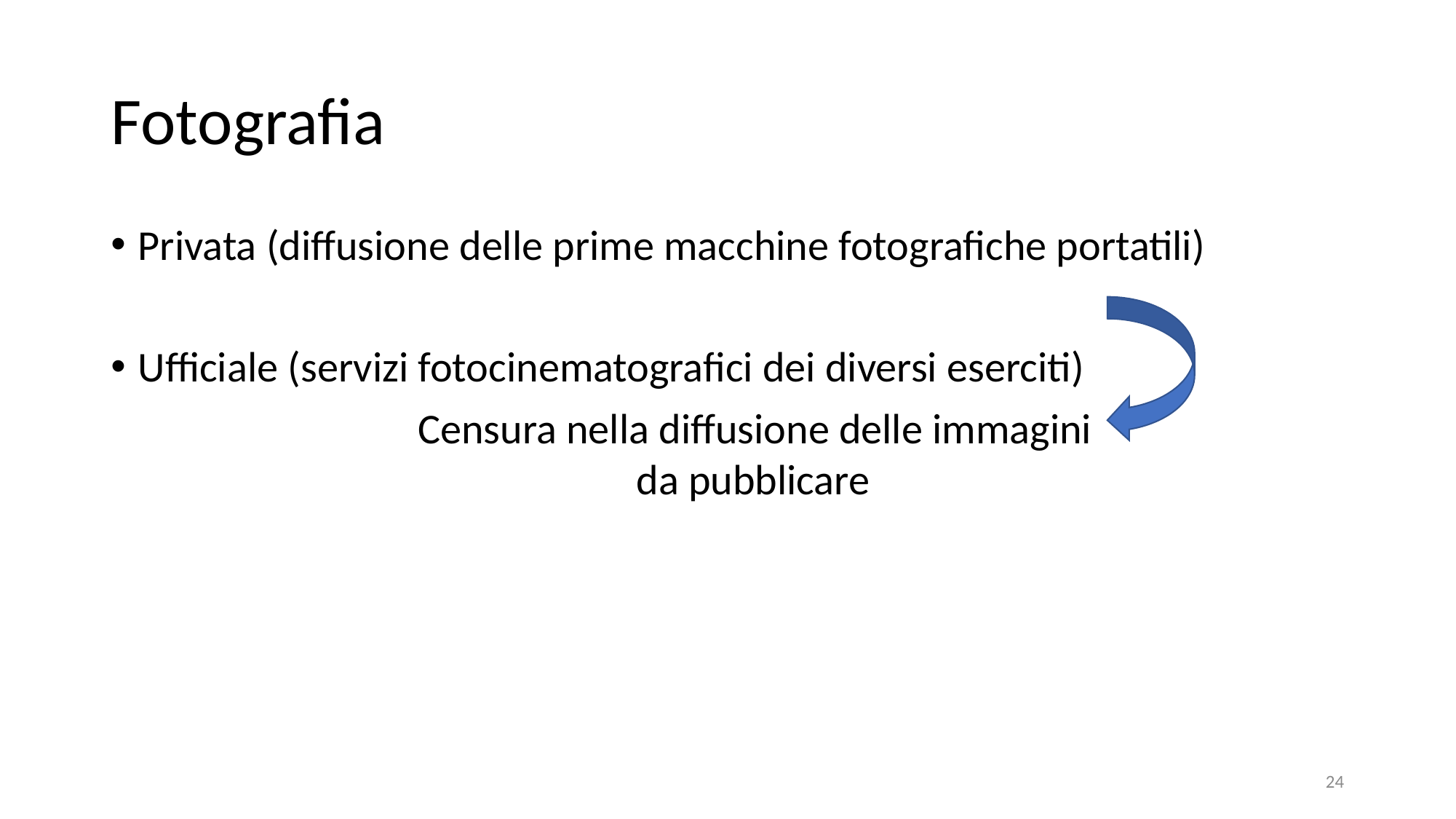

# Fotografia
Privata (diffusione delle prime macchine fotografiche portatili)

Ufficiale (servizi fotocinematografici dei diversi eserciti)

Censura nella diffusione delle immagini
		da pubblicare
24